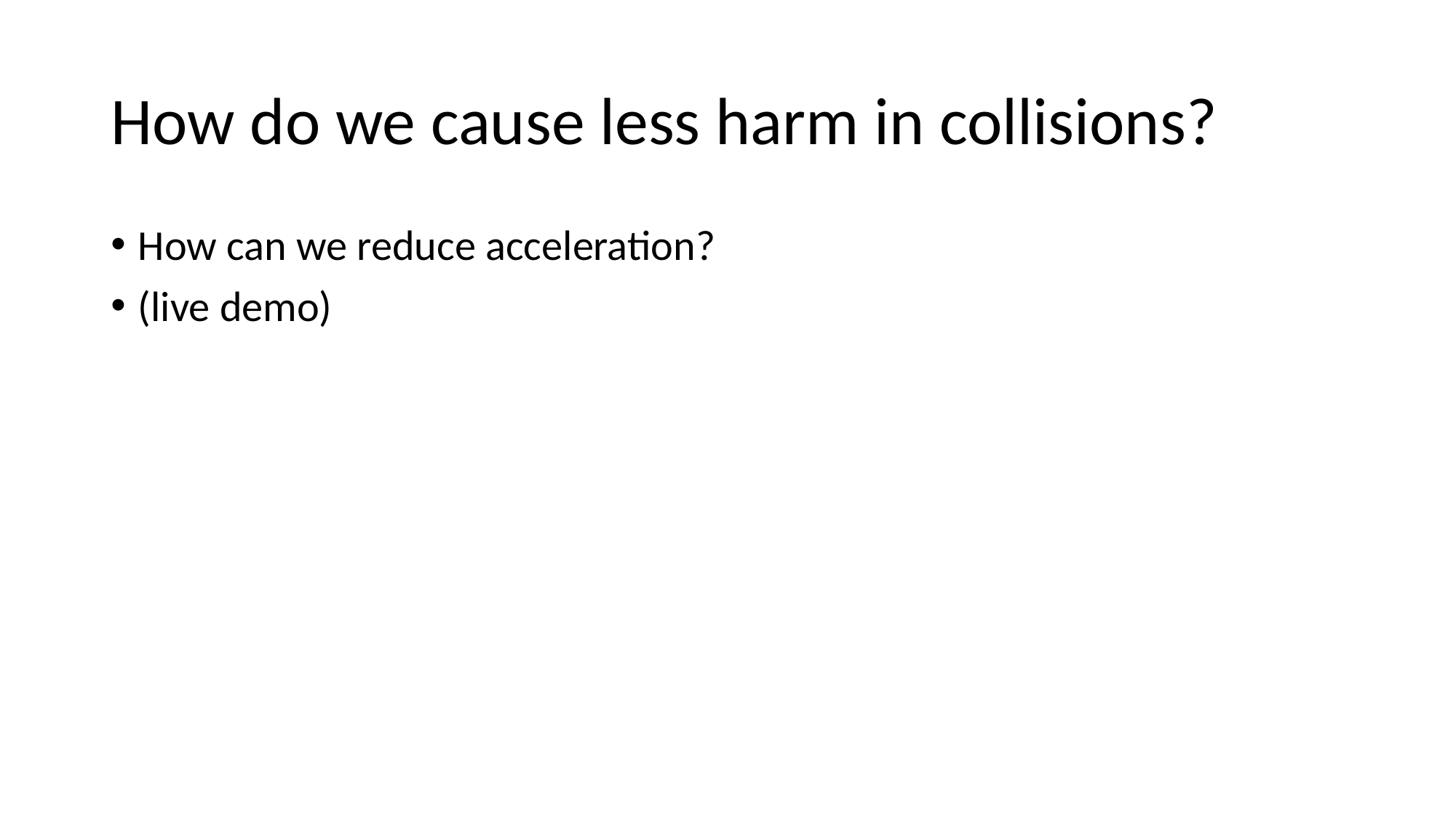

# How do we cause less harm in collisions?
How can we reduce acceleration?
(live demo)